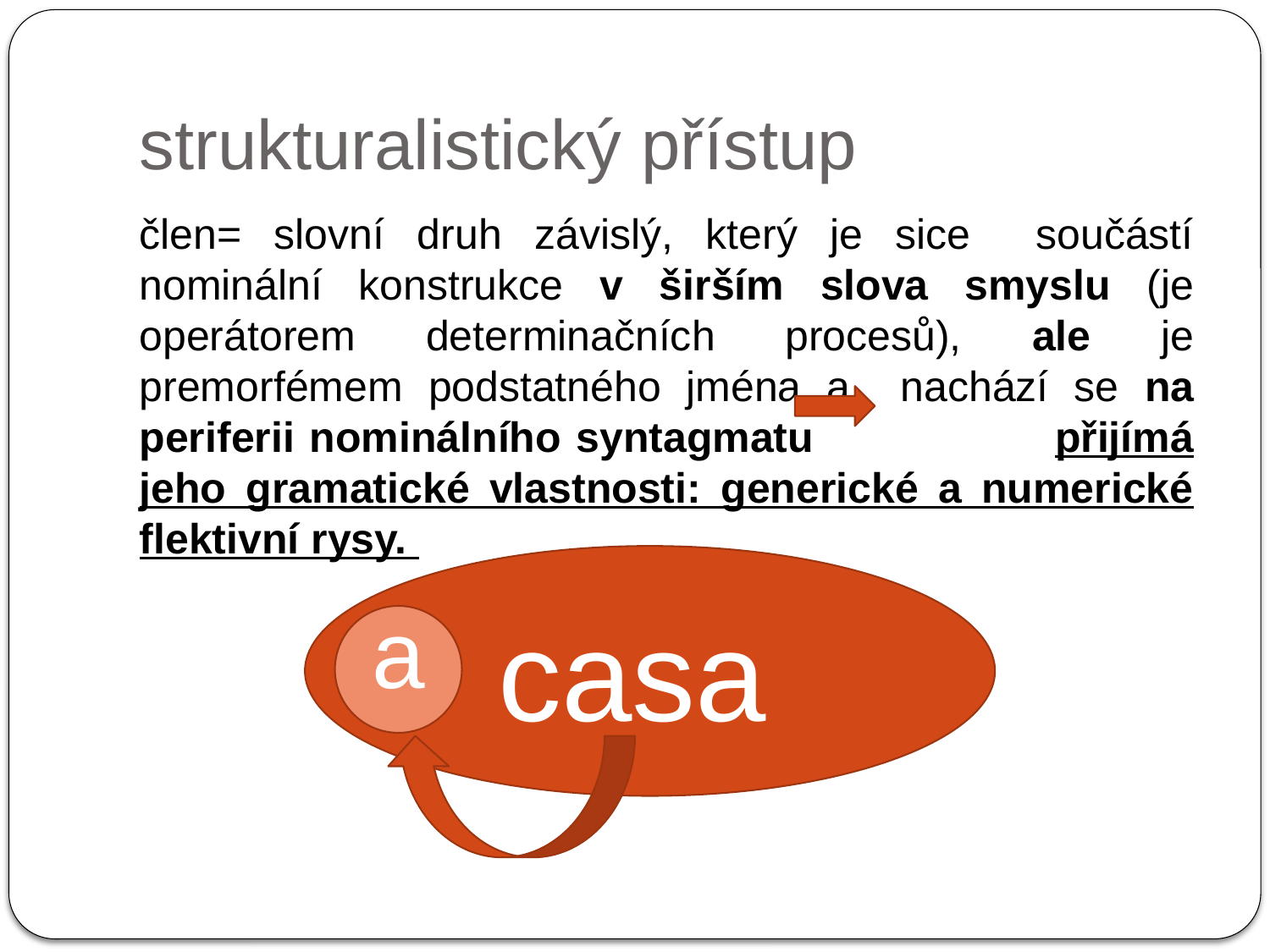

# strukturalistický přístup
člen= slovní druh závislý, který je sice  součástí nominální konstrukce v širším slova smyslu (je operátorem determinačních procesů), ale je premorfémem podstatného jména a  nachází se na periferii nominálního syntagmatu                přijímá jeho gramatické vlastnosti: generické a numerické flektivní rysy.

casa
a